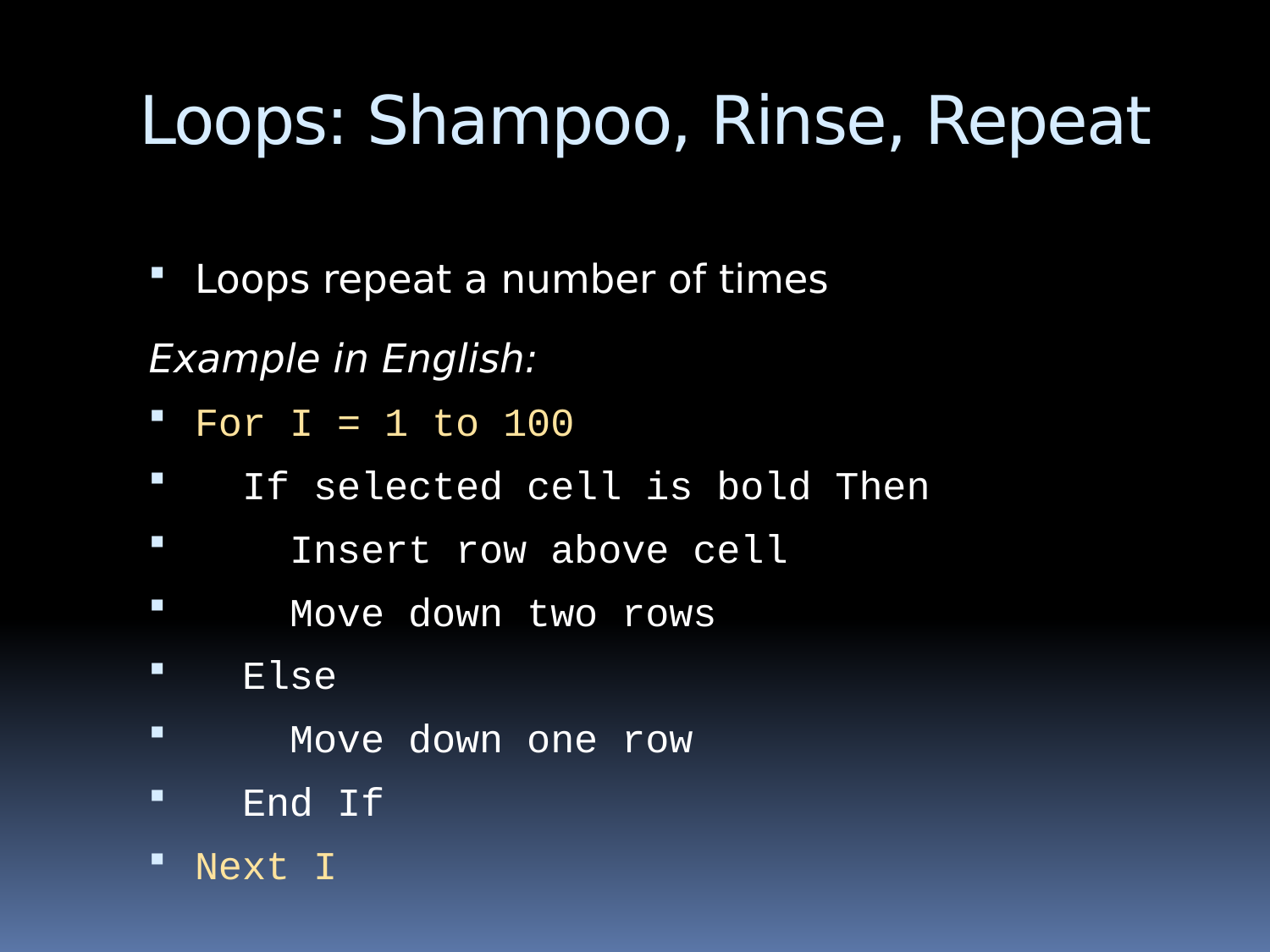

# Loops: Shampoo, Rinse, Repeat
Loops repeat a number of times
Example in English:
For I = 1 to 100
  If selected cell is bold Then
    Insert row above cell
    Move down two rows
  Else
    Move down one row
  End If
Next I